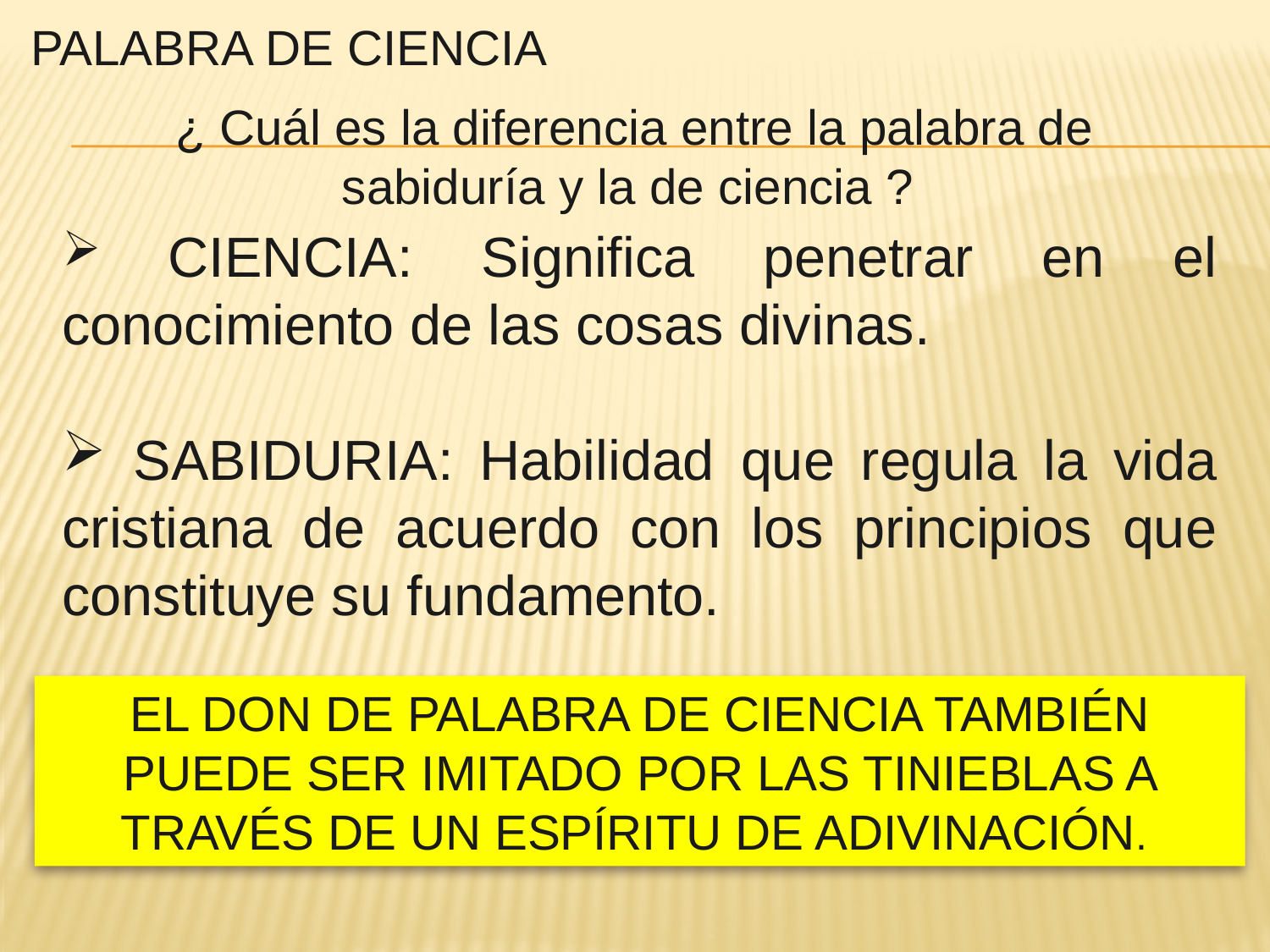

PALABRA DE CIENCIA
¿ Cuál es la diferencia entre la palabra de sabiduría y la de ciencia ?
 CIENCIA: Significa penetrar en el conocimiento de las cosas divinas.

 SABIDURIA: Habilidad que regula la vida cristiana de acuerdo con los principios que constituye su fundamento.
EL DON DE PALABRA DE CIENCIA TAMBIÉN PUEDE SER IMITADO POR LAS TINIEBLAS A TRAVÉS DE UN ESPÍRITU DE ADIVINACIÓN.